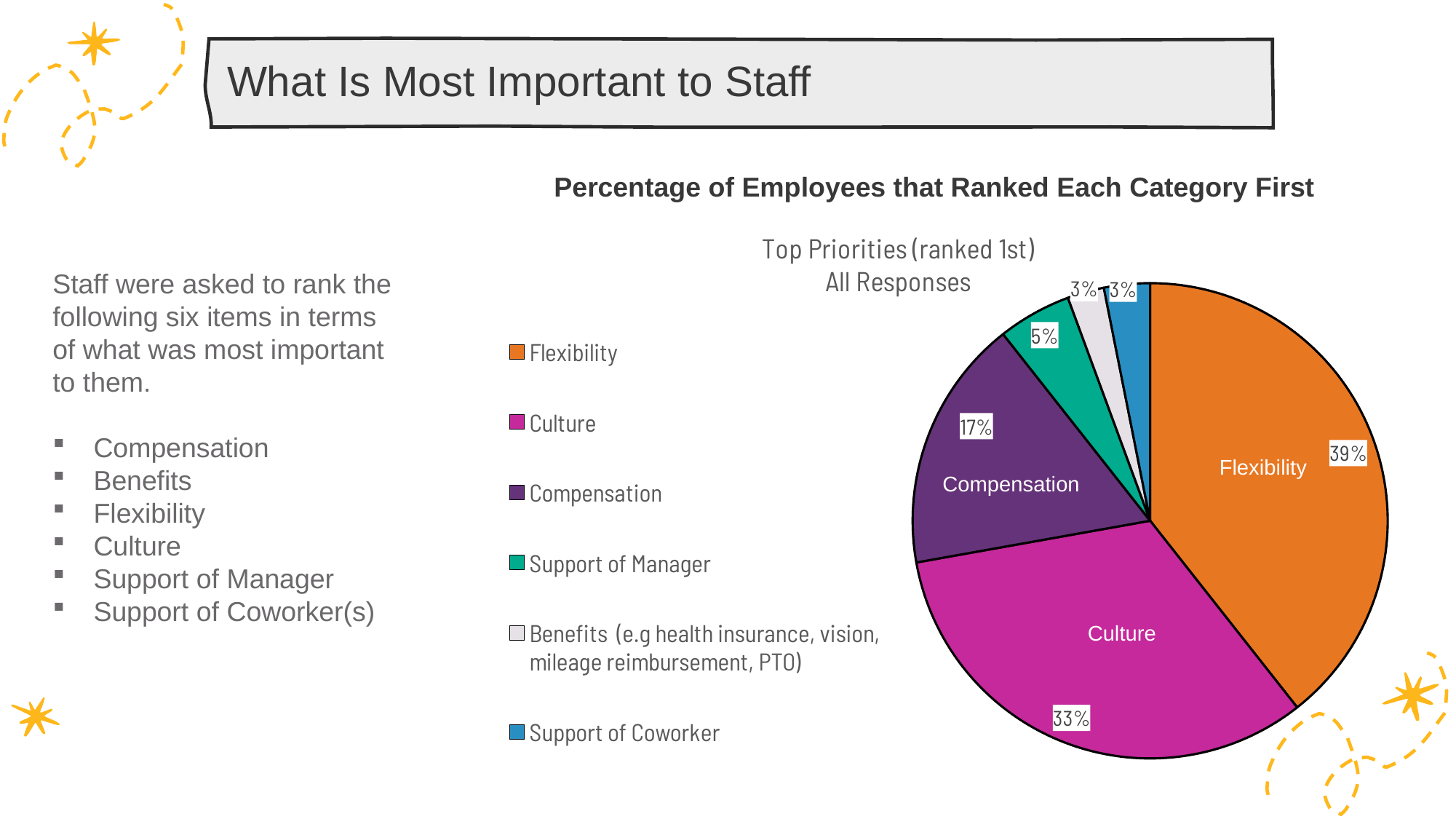

What Is Most Important to Staff
Percentage of Employees that Ranked Each Category First

### Chart: Top Priorities (ranked 1st)
All Responses

| Category |  |
|---|---|
| Flexibility | 0.39375 |
| Culture | 0.328125 |
| Compensation | 0.171875 |
| Support of Manager | 0.05 |
| Benefits  (e.g health insurance, vision, mileage reimbursement, PTO) | 0.025 |
| Support of Coworker | 0.03125 |
Staff were asked to rank the following six items in terms of what was most important to them.

Compensation
Benefits
Flexibility
Culture
Support of Manager
Support of Coworker(s)

Flexibility
Compensation
Culture